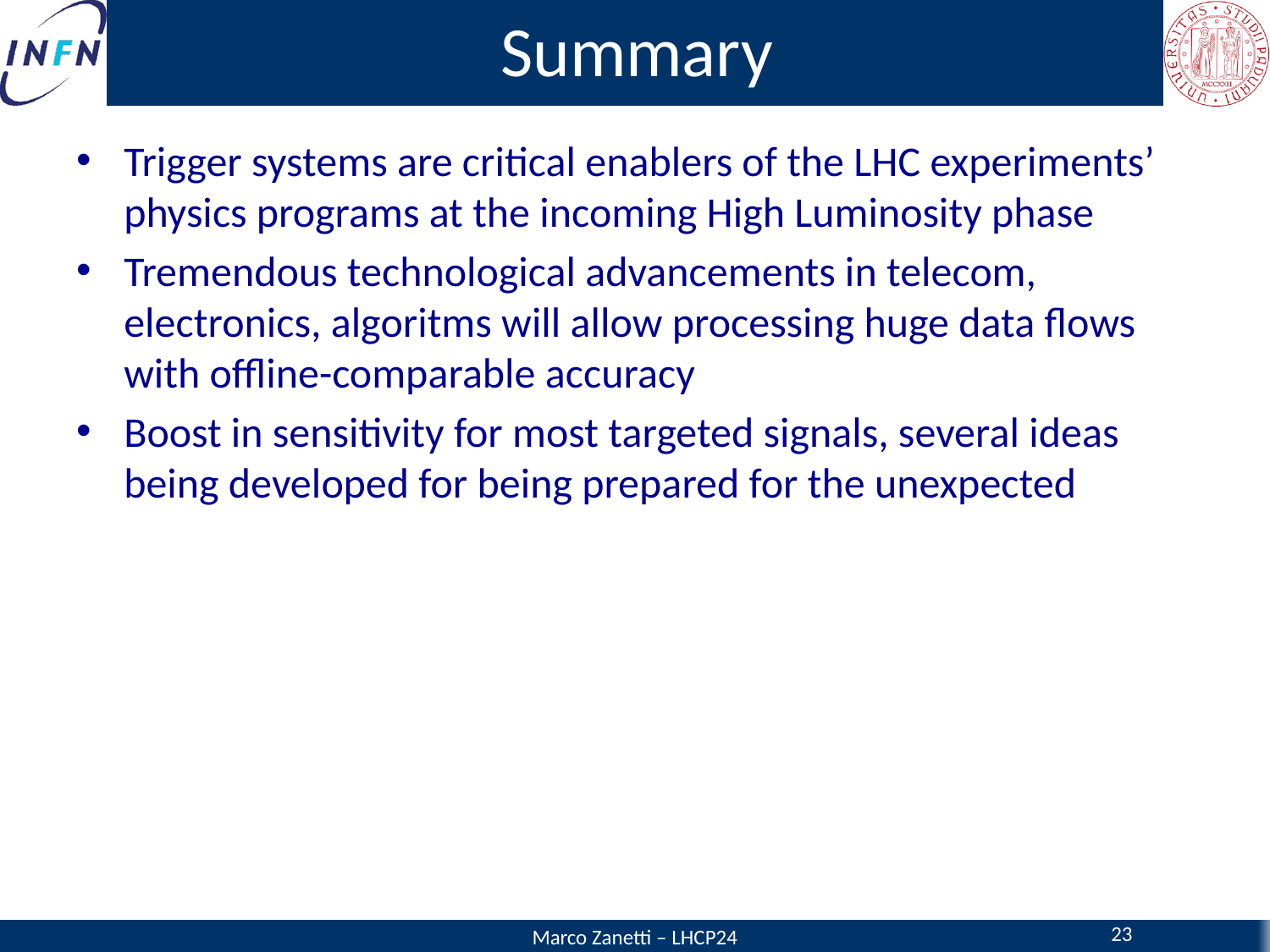

# Summary
Trigger systems are critical enablers of the LHC experiments’ physics programs at the incoming High Luminosity phase
Tremendous technological advancements in telecom, electronics, algoritms will allow processing huge data flows with offline-comparable accuracy
Boost in sensitivity for most targeted signals, several ideas being developed for being prepared for the unexpected

23